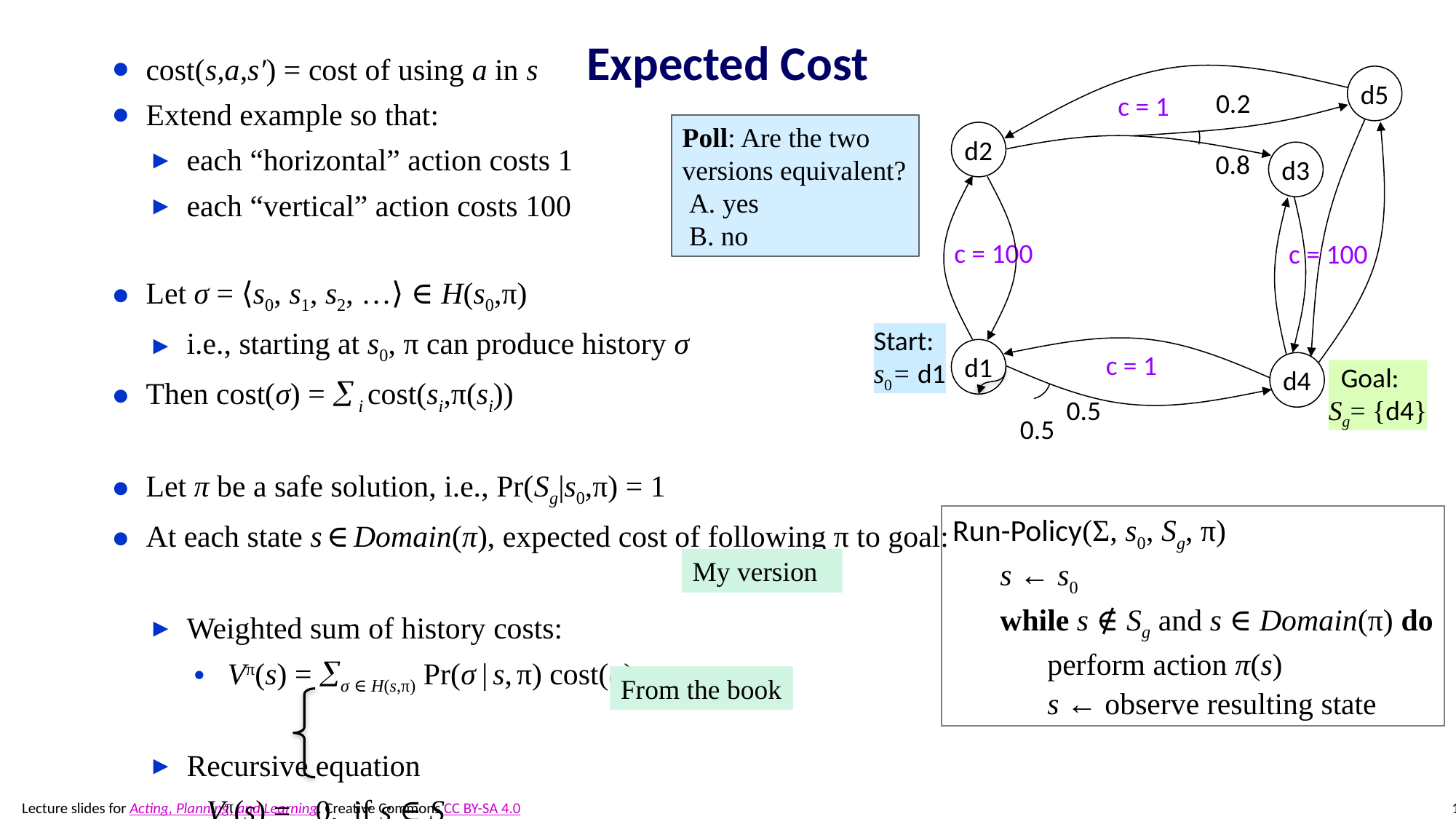

# Expected Cost
cost(s,a,s′) = cost of using a in s
Extend example so that:
each “horizontal” action costs 1
each “vertical” action costs 100
Let σ = ⟨s0, s1, s2, …⟩ ∈ H(s0,π)
i.e., starting at s0, π can produce history σ
Then cost(σ) = ∑ i cost(si,π(si))
Let π be a safe solution, i.e., Pr(Sg|s0,π) = 1
At each state s ∈ Domain(π), expected cost of following π to goal:
Weighted sum of history costs:
Vπ(s) = ∑σ ∈ H(s,π) Pr(σ | s, π) cost(σ)
Recursive equation
Vπ(s) =	0,  if s ∈ Sg
	∑s′ ∈ γ(s,π(s)) Pr(s′ | s, π(s))[cost(s,π(s),s′ )+ Vπ(s′)],  otherwise

d5
0.2
c = 1

d2

d3
0.8

c = 100
c = 100
Start:
s0= d1

d1
c = 1
d4

  Goal:
Sg= {d4}

0.5
0.5
Poll: Are the two versions equivalent?
 A. yes
 B. no
Run-Policy(Σ, s0, Sg, π)
s ← s0
while s ∉ Sg and s ∈ Domain(π) do
perform action π(s)
s ← observe resulting state
My version
From the book